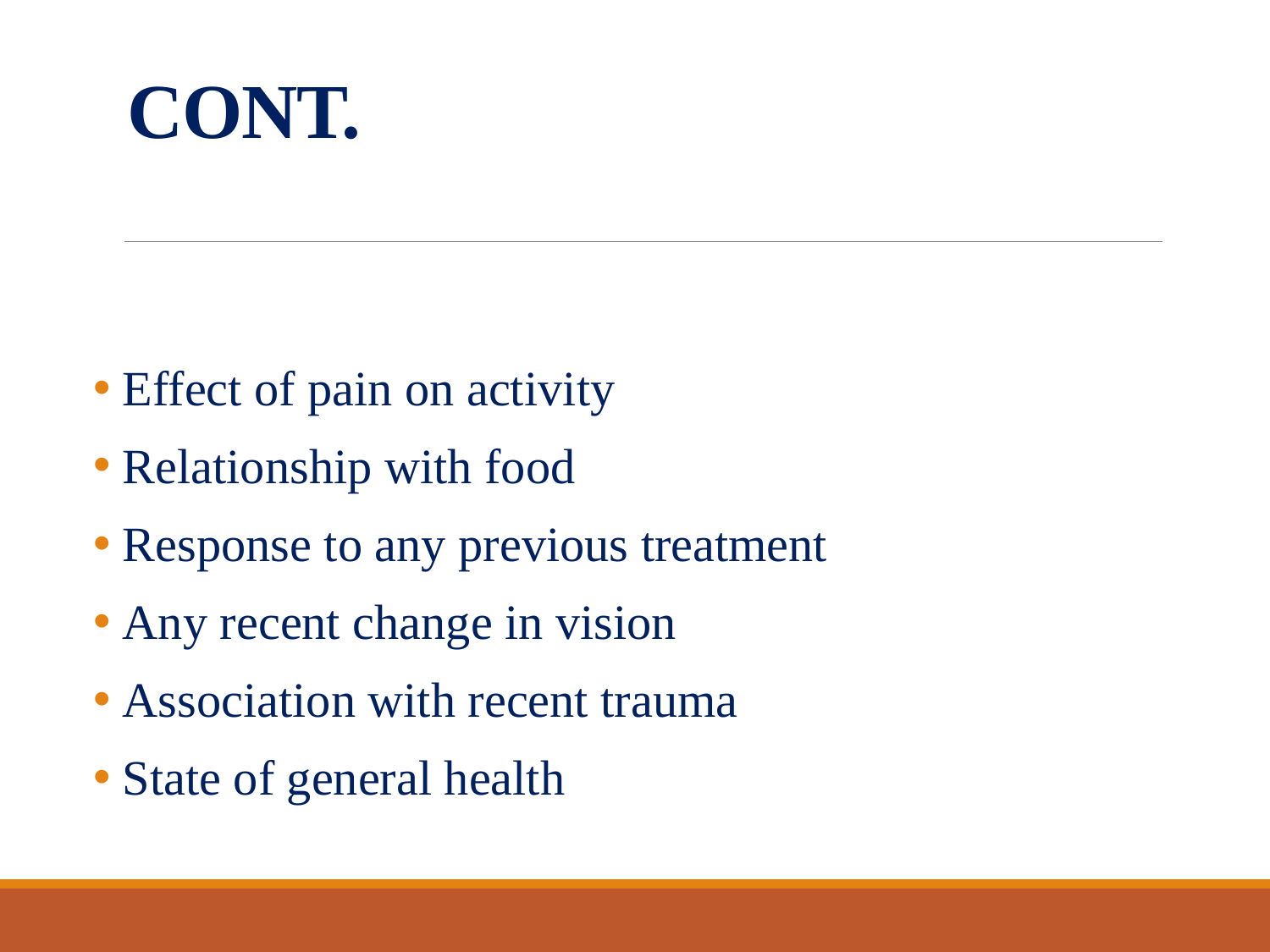

# CONT.

 Effect of pain on activity
 Relationship with food
 Response to any previous treatment
 Any recent change in vision
 Association with recent trauma
 State of general health